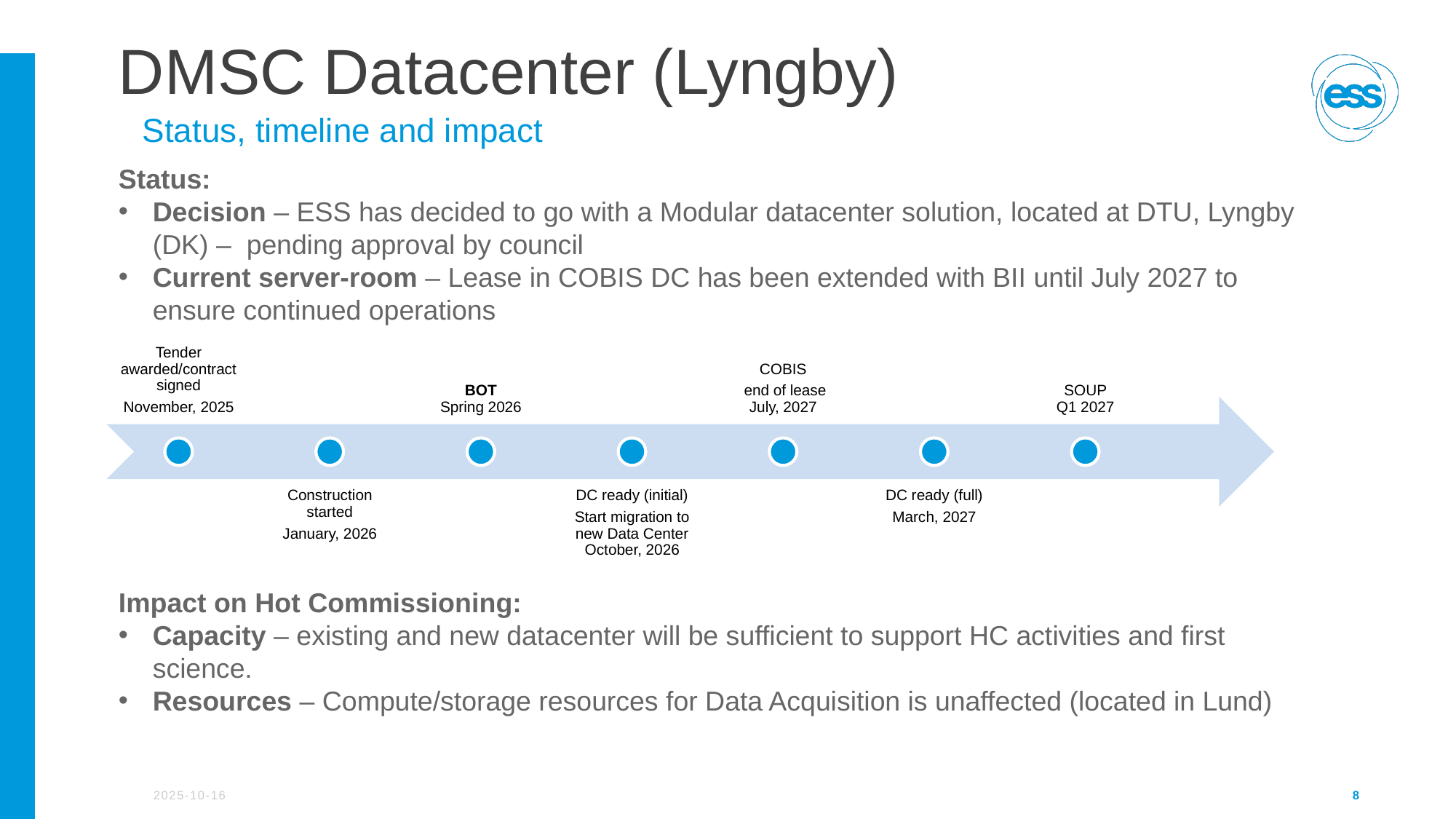

# DMSC Datacenter (Lyngby)
Status, timeline and impact
Status:
Decision – ESS has decided to go with a Modular datacenter solution, located at DTU, Lyngby (DK) –  pending approval by council
Current server-room – Lease in COBIS DC has been extended with BII until July 2027 to ensure continued operations
Tender awarded/contract signed
November, 2025
Construction started
January, 2026
BOT
Spring 2026
DC ready (initial)
Start migration to new Data Center
October, 2026
COBIS
 end of lease
July, 2027
DC ready (full)
March, 2027
SOUP
Q1 2027
Impact on Hot Commissioning:
Capacity – existing and new datacenter will be sufficient to support HC activities and first science.
Resources – Compute/storage resources for Data Acquisition is unaffected (located in Lund)
2025-10-16
8